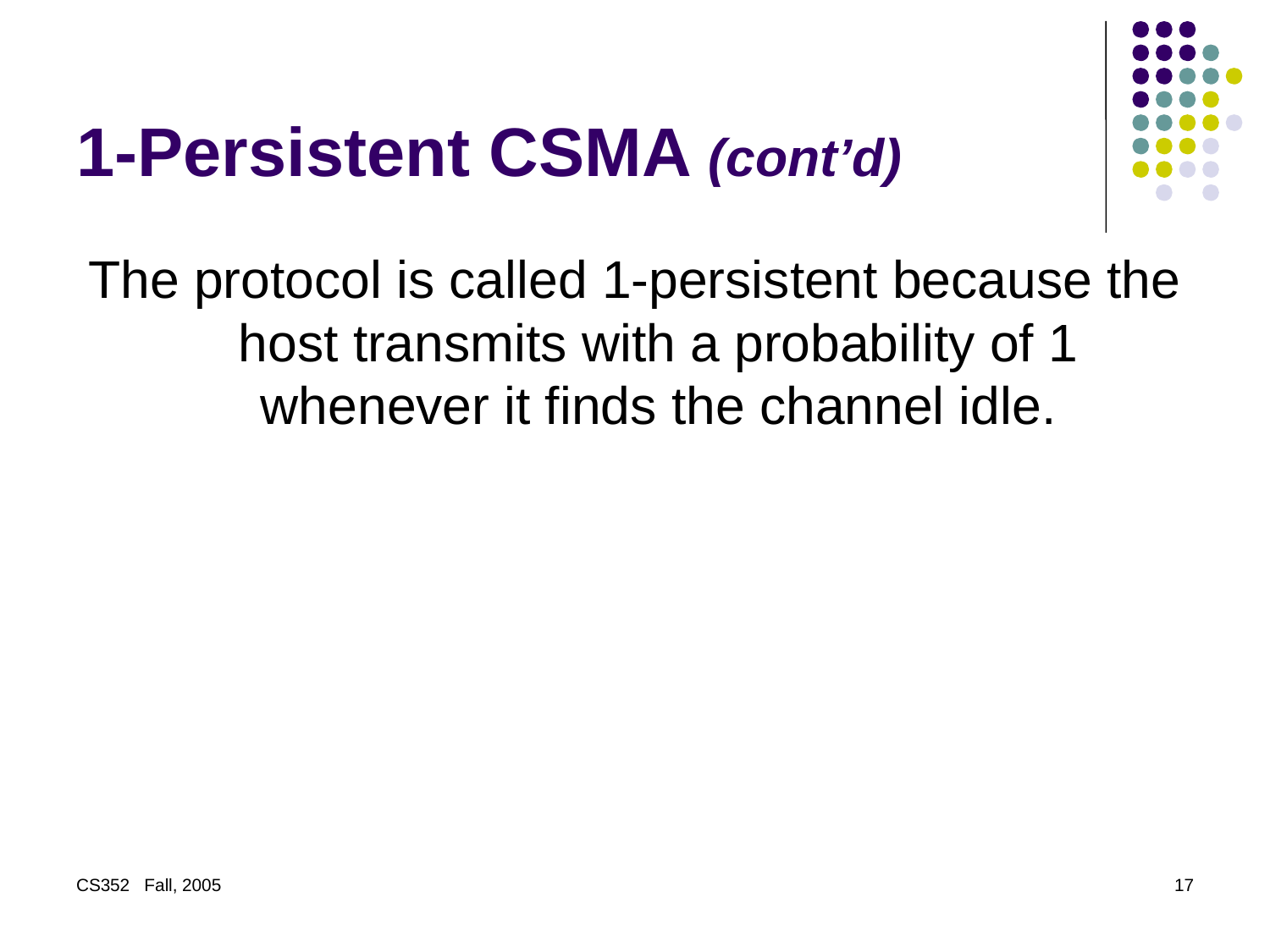

# 1-Persistent CSMA (cont’d)
The protocol is called 1-persistent because the host transmits with a probability of 1 whenever it finds the channel idle.
CS352   Fall, 2005
17